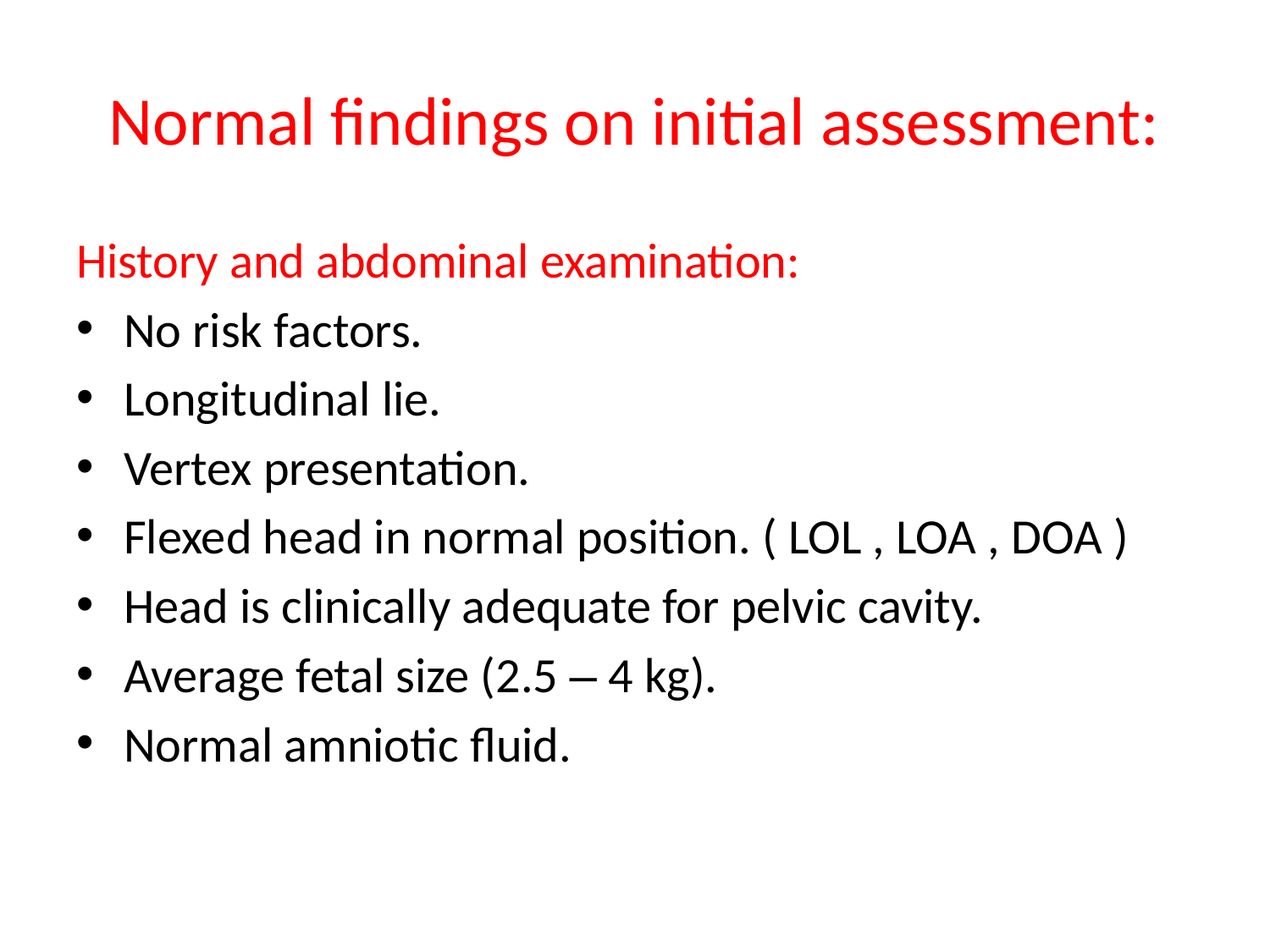

# Normal findings on initial assessment:
History and abdominal examination:
No risk factors.
Longitudinal lie.
Vertex presentation.
Flexed head in normal position. ( LOL , LOA , DOA )
Head is clinically adequate for pelvic cavity.
Average fetal size (2.5 – 4 kg).
Normal amniotic fluid.